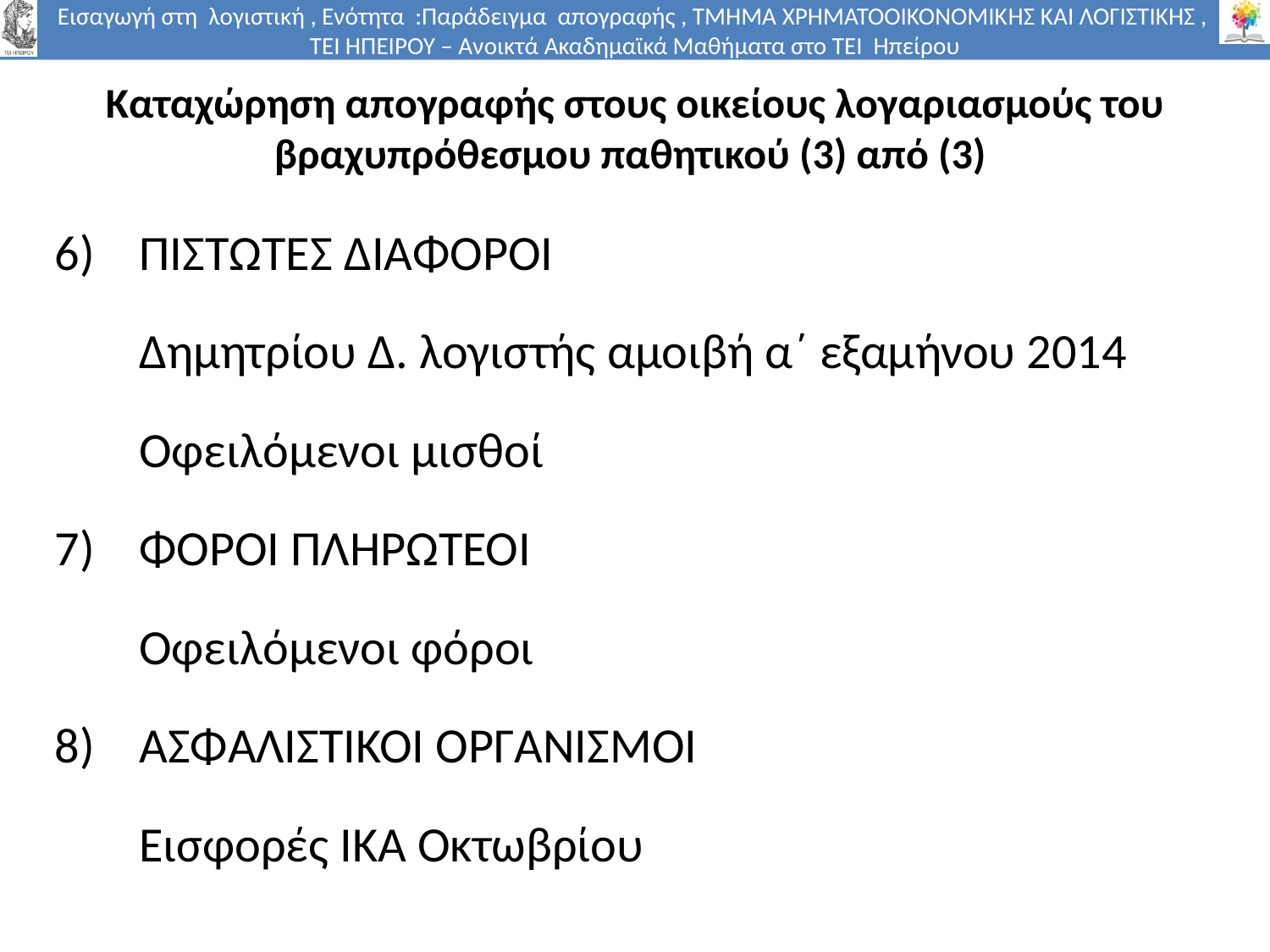

# Καταχώρηση απογραφής στους οικείους λογαριασμούς του βραχυπρόθεσμου παθητικού (3) από (3)

ΠΙΣΤΩΤΕΣ ΔΙΑΦΟΡΟΙ
	Δημητρίου Δ. λογιστής αμοιβή α΄ εξαμήνου 2014
	Οφειλόμενοι μισθοί
ΦΟΡΟΙ ΠΛΗΡΩΤΕΟΙ
	Οφειλόμενοι φόροι
ΑΣΦΑΛΙΣΤΙΚΟΙ ΟΡΓΑΝΙΣΜΟΙ
	Εισφορές ΙΚΑ Οκτωβρίου